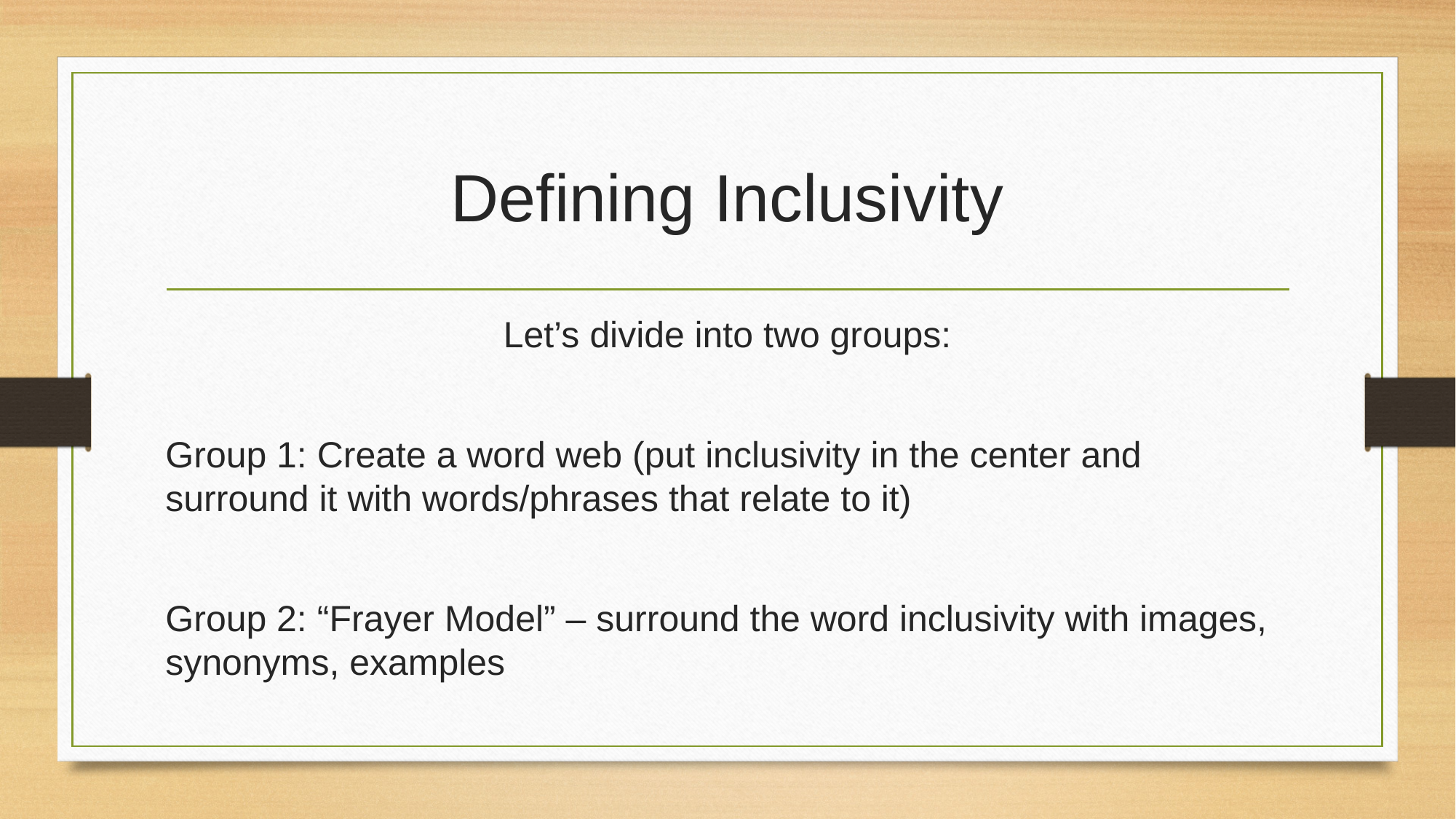

# Defining Inclusivity
Let’s divide into two groups:

Group 1: Create a word web (put inclusivity in the center and surround it with words/phrases that relate to it)

Group 2: “Frayer Model” – surround the word inclusivity with images, synonyms, examples